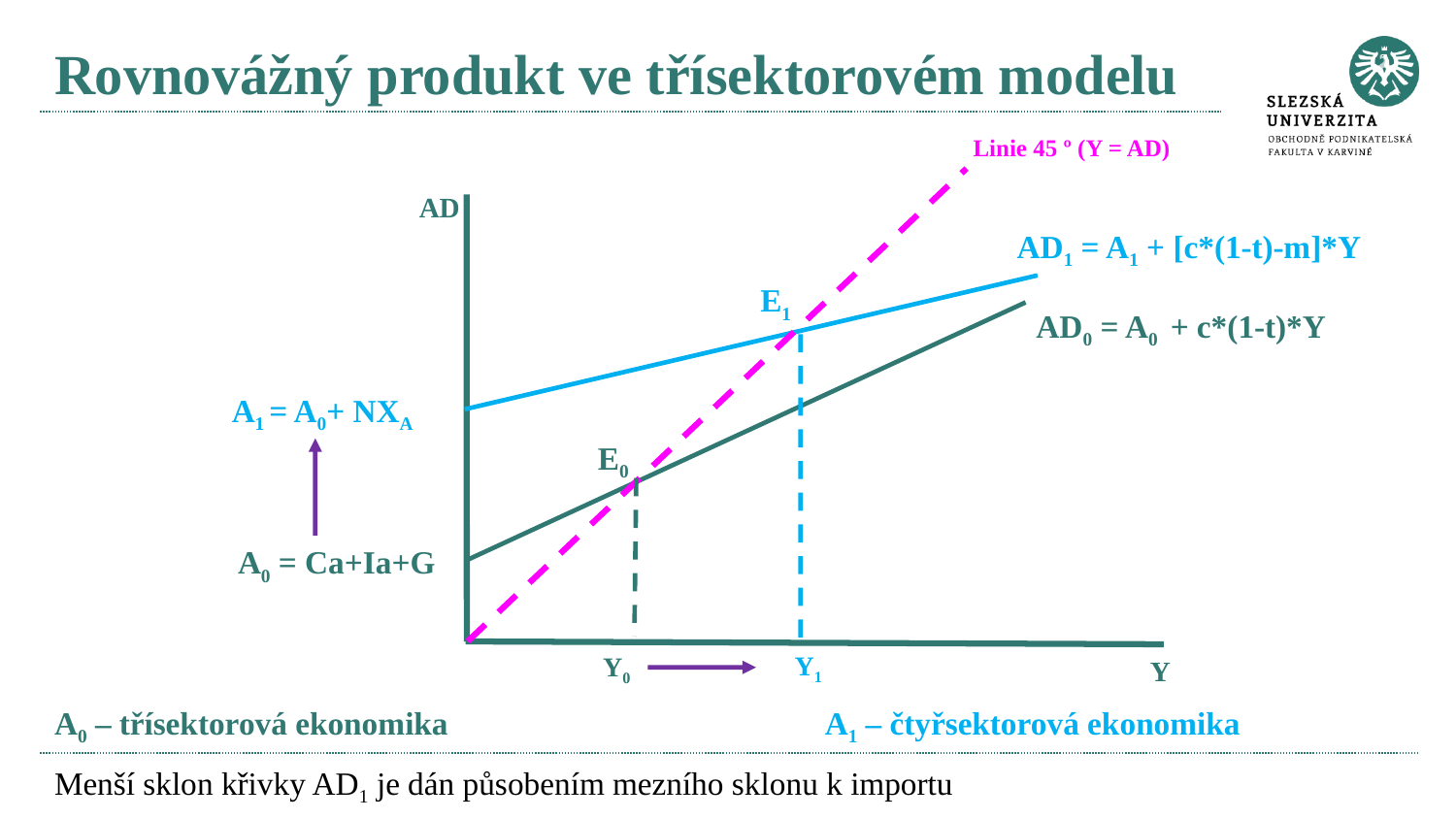

# Rovnovážný produkt ve třísektorovém modelu
Linie 45 º (Y = AD)

AD

AD1 = A1 + [c*(1-t)-m]*Y
E1

AD0 = A0  + c*(1-t)*Y

A1 = A0+ NXA
E0

A0 = Ca+Ia+G

Y1

Y0
Y

A0 – třísektorová ekonomika                                               A1 – čtyřsektorová ekonomika
Menší sklon křivky AD1 je dán působením mezního sklonu k importu